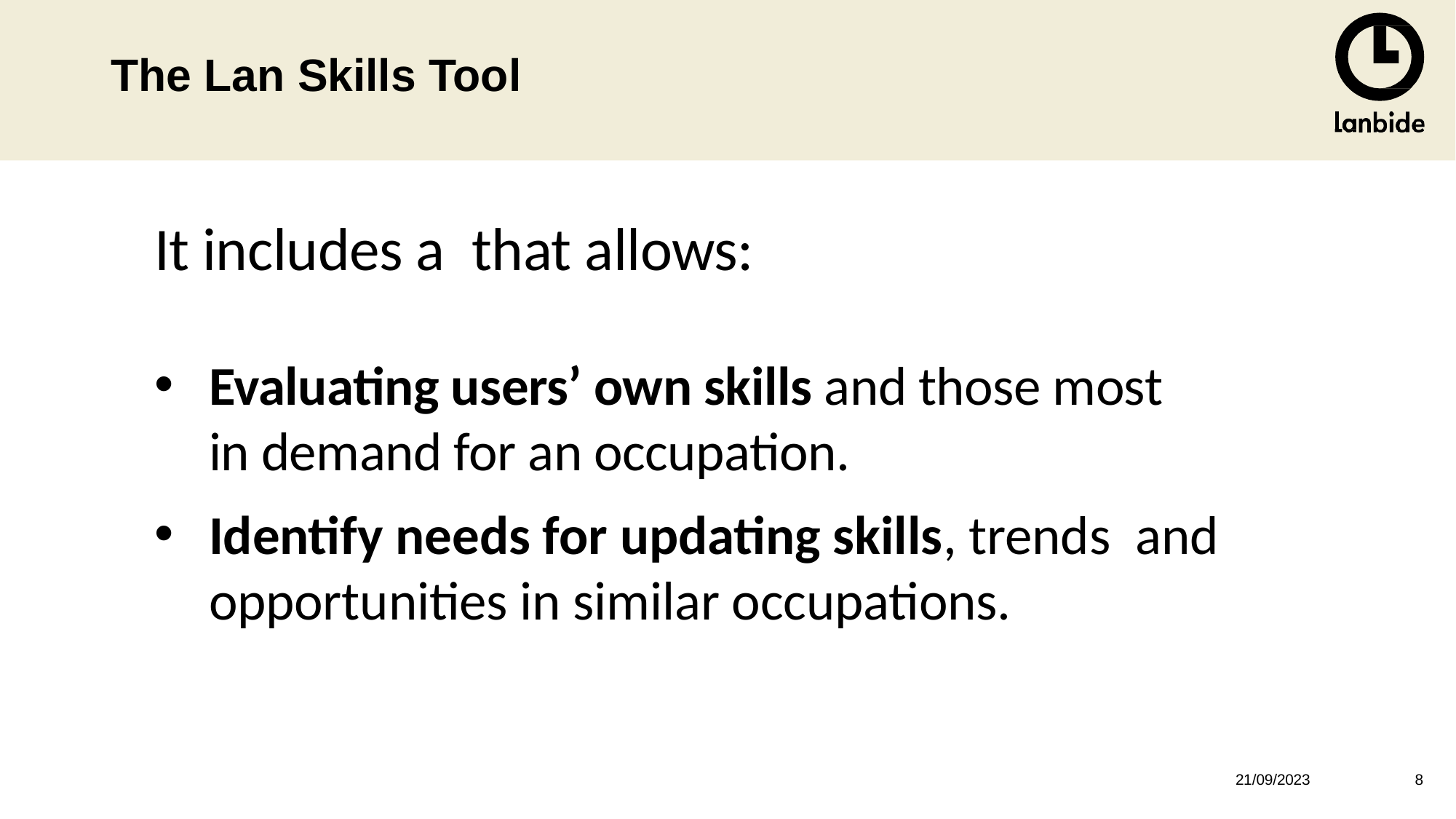

The Lan Skills Tool
# It includes a  that allows:
Evaluating users’ own skills and those most in demand for an occupation.
Identify needs for updating skills, trends  and opportunities in similar occupations.
21/09/2023
8